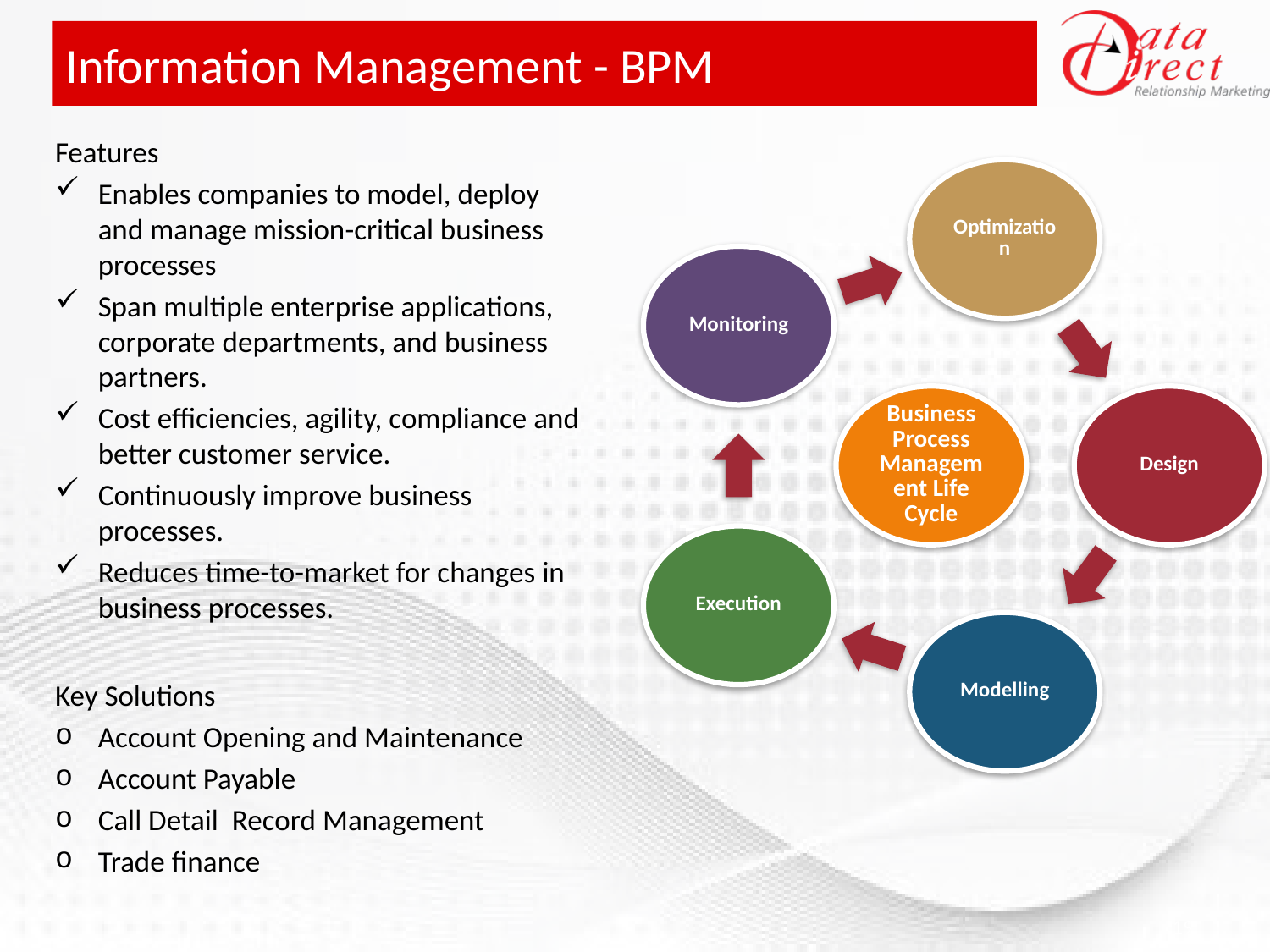

# Information Management - BPM
Features
Enables companies to model, deploy and manage mission-critical business processes
Span multiple enterprise applications, corporate departments, and business partners.
Cost efficiencies, agility, compliance and better customer service.
Continuously improve business processes.
Reduces time-to-market for changes in business processes.

Key Solutions
Account Opening and Maintenance
Account Payable
Call Detail  Record Management
Trade finance

Business Process Management Life Cycle
Design
Execution
Monitoring
Optimization
Modelling
19